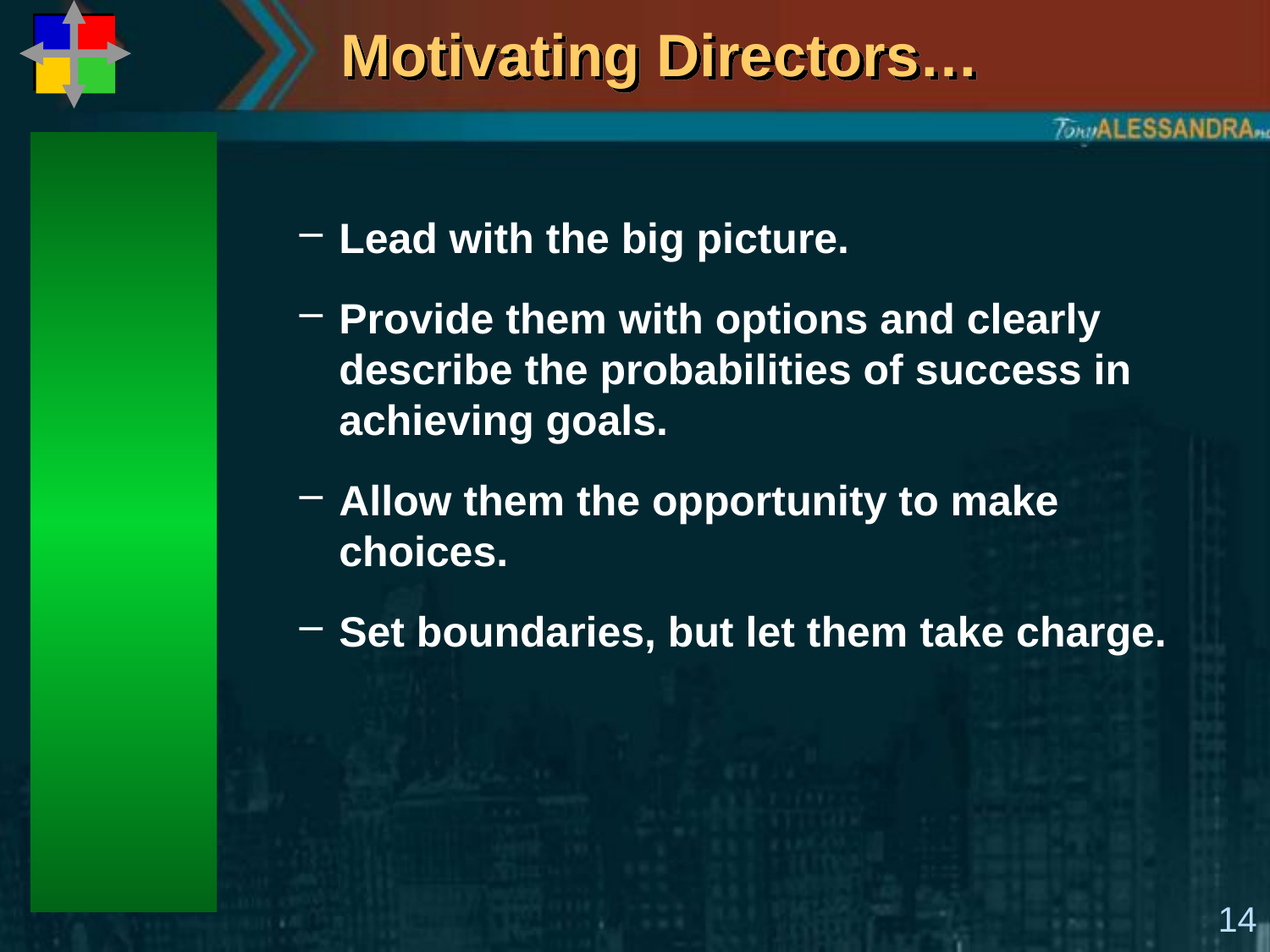

# Motivating Directors…

Lead with the big picture.
Provide them with options and clearly describe the probabilities of success in achieving goals.
Allow them the opportunity to make choices.
Set boundaries, but let them take charge.
14